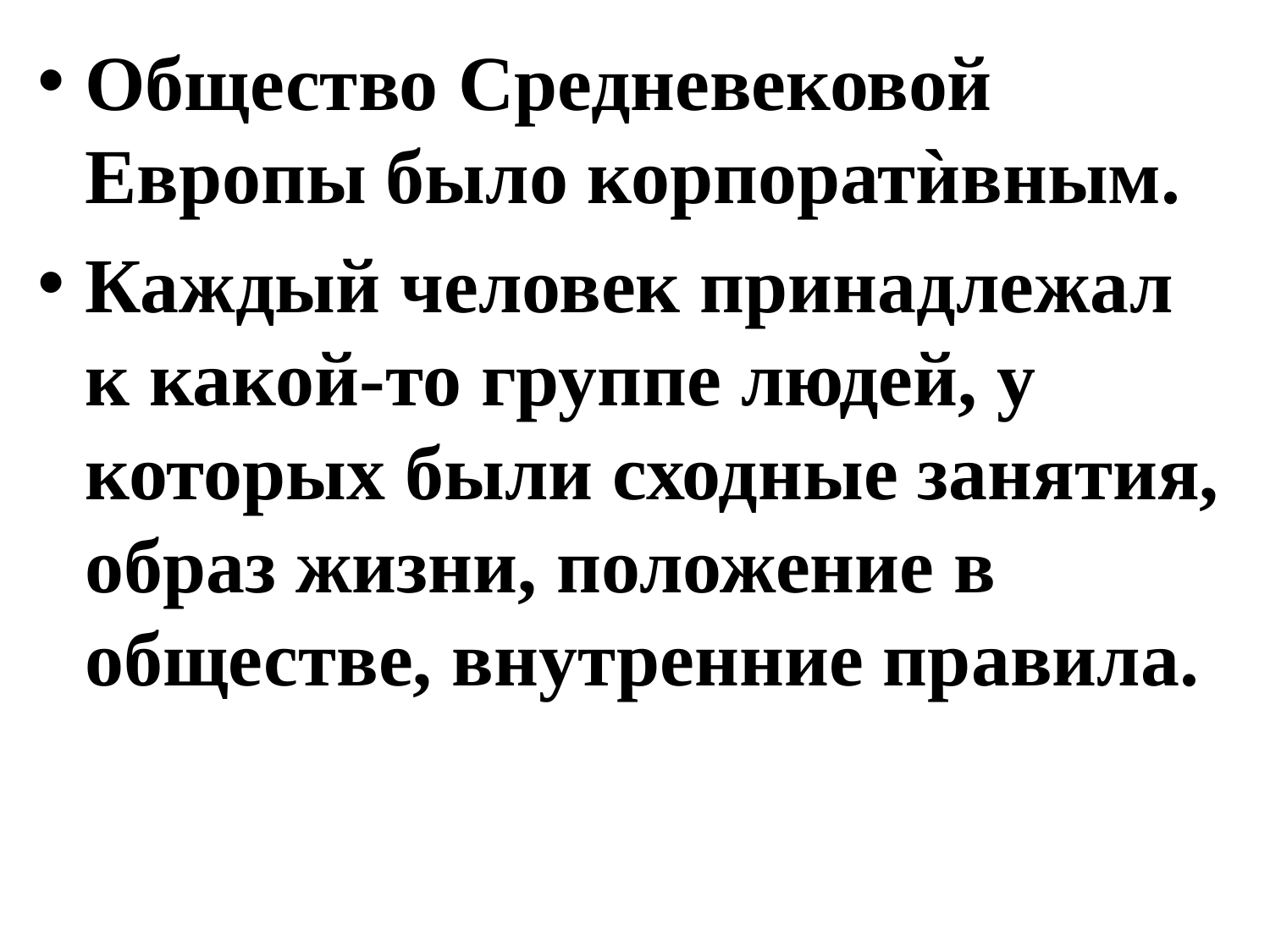

Общество Средневековой Европы было корпоратѝвным.
Каждый человек принадлежал к какой-то группе людей, у которых были сходные занятия, образ жизни, положение в обществе, внутренние правила.